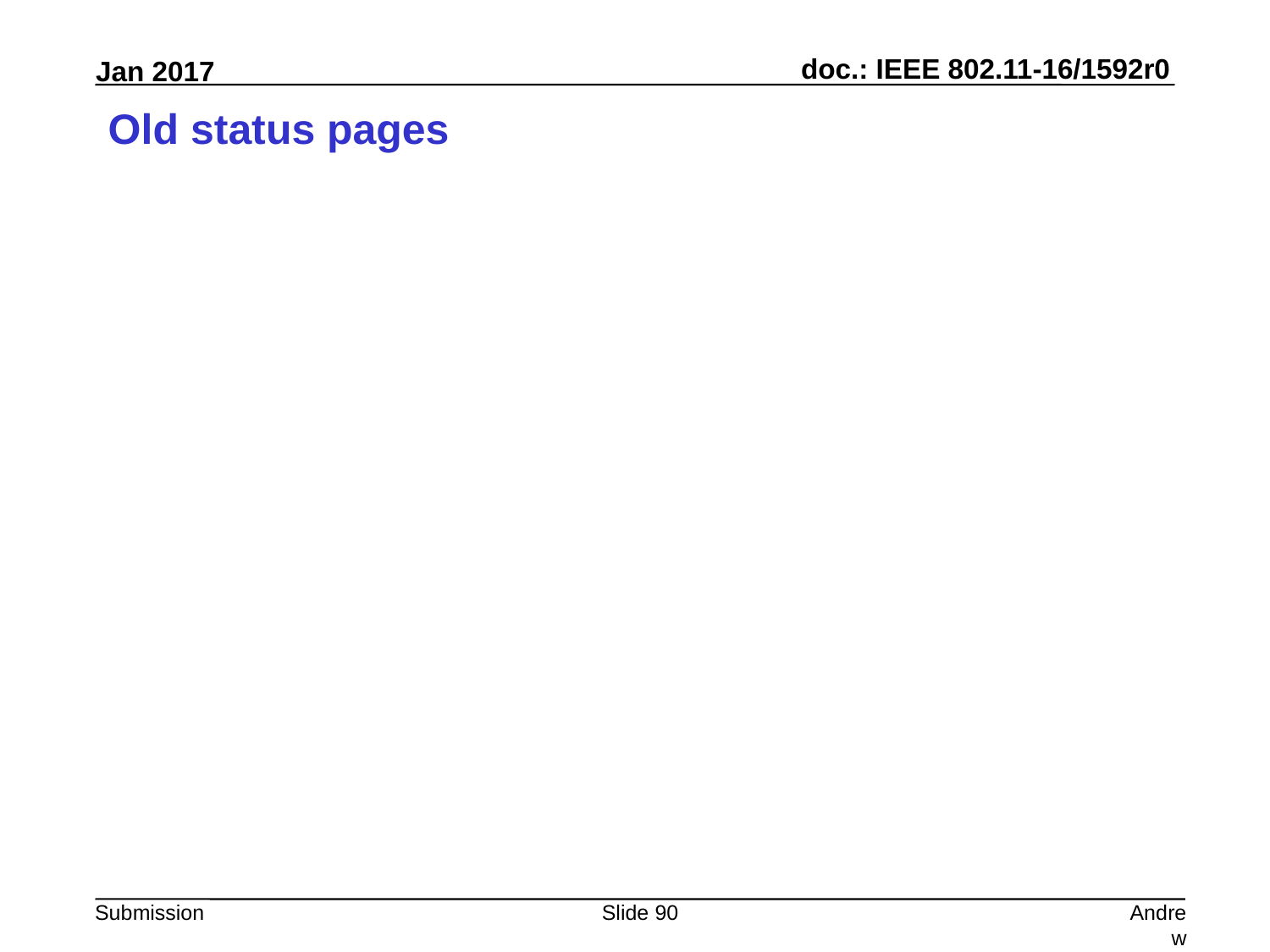

# Old status pages

Slide 90
Andrew Myles, Cisco